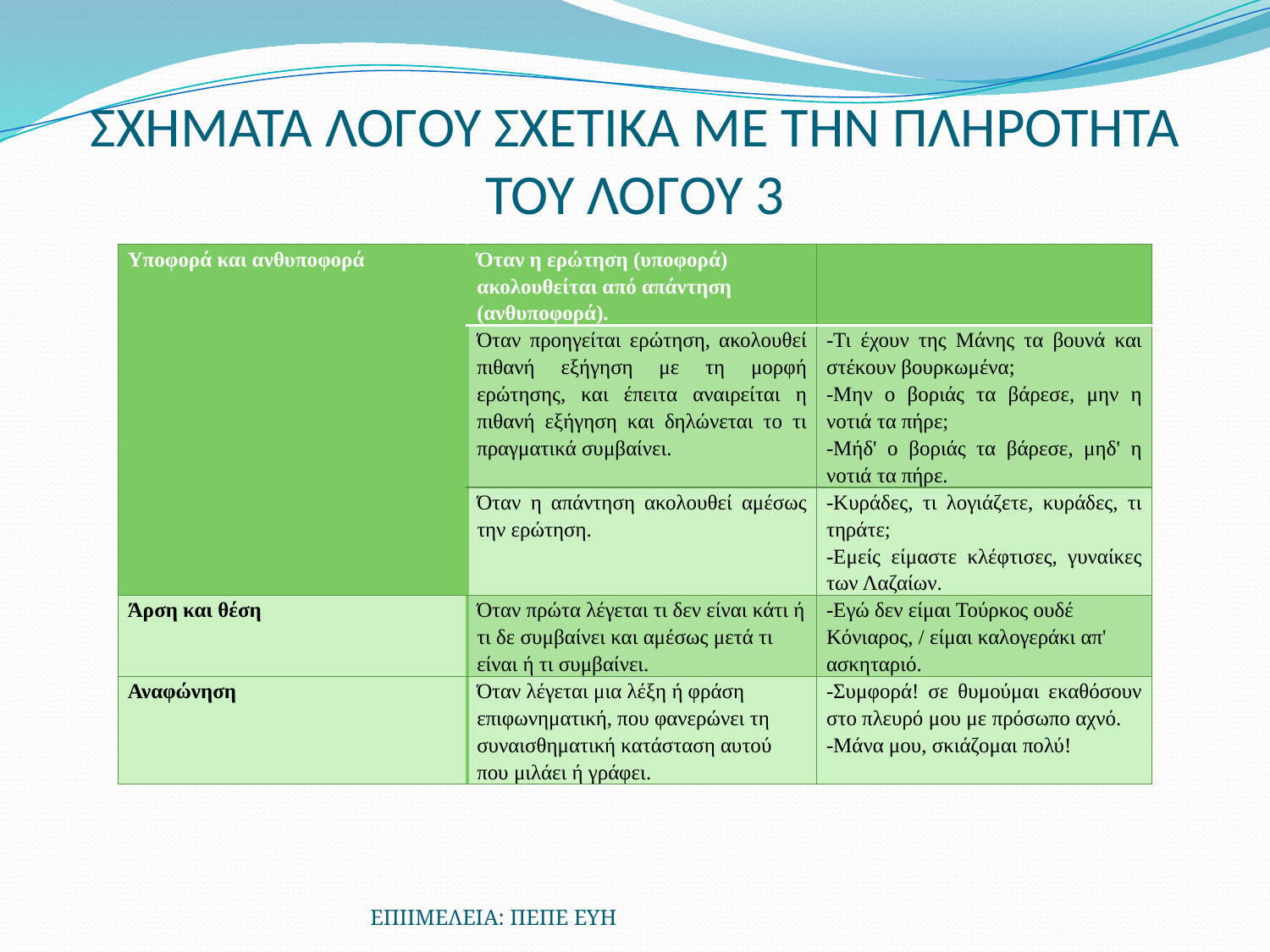

# ΣΧΗΜΑΤΑ ΛΟΓΟΥ ΣΧΕΤΙΚΑ ΜΕ ΤΗΝ ΠΛΗΡΟΤΗΤΑ ΤΟΥ ΛΟΓΟΥ 3
| Υποφορά και ανθυποφορά | Όταν η ερώτηση (υποφορά) ακολουθείται από απάντηση (ανθυποφορά). |  |
| --- | --- | --- |
|  | Όταν προηγείται ερώτηση, ακολουθεί πιθανή εξήγηση με τη μορφή ερώτησης, και έπειτα αναιρείται η πιθανή εξήγηση και δηλώνεται το τι πραγματικά συμβαίνει. | -Τι έχουν της Μάνης τα βουνά και στέκουν βουρκωμένα; -Μην ο βοριάς τα βάρεσε, μην η νοτιά τα πήρε; -Μήδ' ο βοριάς τα βάρεσε, μηδ' η νοτιά τα πήρε. |
|  | Όταν η απάντηση ακολουθεί αμέσως την ερώτηση. | -Κυράδες, τι λογιάζετε, κυράδες, τι τηράτε; -Εμείς είμαστε κλέφτισες, γυναίκες των Λαζαίων. |
| Άρση και θέση | Όταν πρώτα λέγεται τι δεν είναι κάτι ή τι δε συμβαίνει και αμέσως μετά τι είναι ή τι συμβαίνει. | -Εγώ δεν είμαι Τούρκος ουδέ Κόνιαρος, / είμαι καλογεράκι απ' ασκηταριό. |
| Αναφώνηση | Όταν λέγεται μια λέξη ή φράση επιφωνηματική, που φανερώνει τη συναισθηματική κατάσταση αυτού που μιλάει ή γράφει. | -Συμφορά! σε θυμούμαι εκαθόσουν στο πλευρό μου με πρόσωπο αχνό. -Μάνα μου, σκιάζομαι πολύ! |
ΕΠΙΙΜΕΛΕΙΑ: ΠΕΠΕ ΕΥΗ